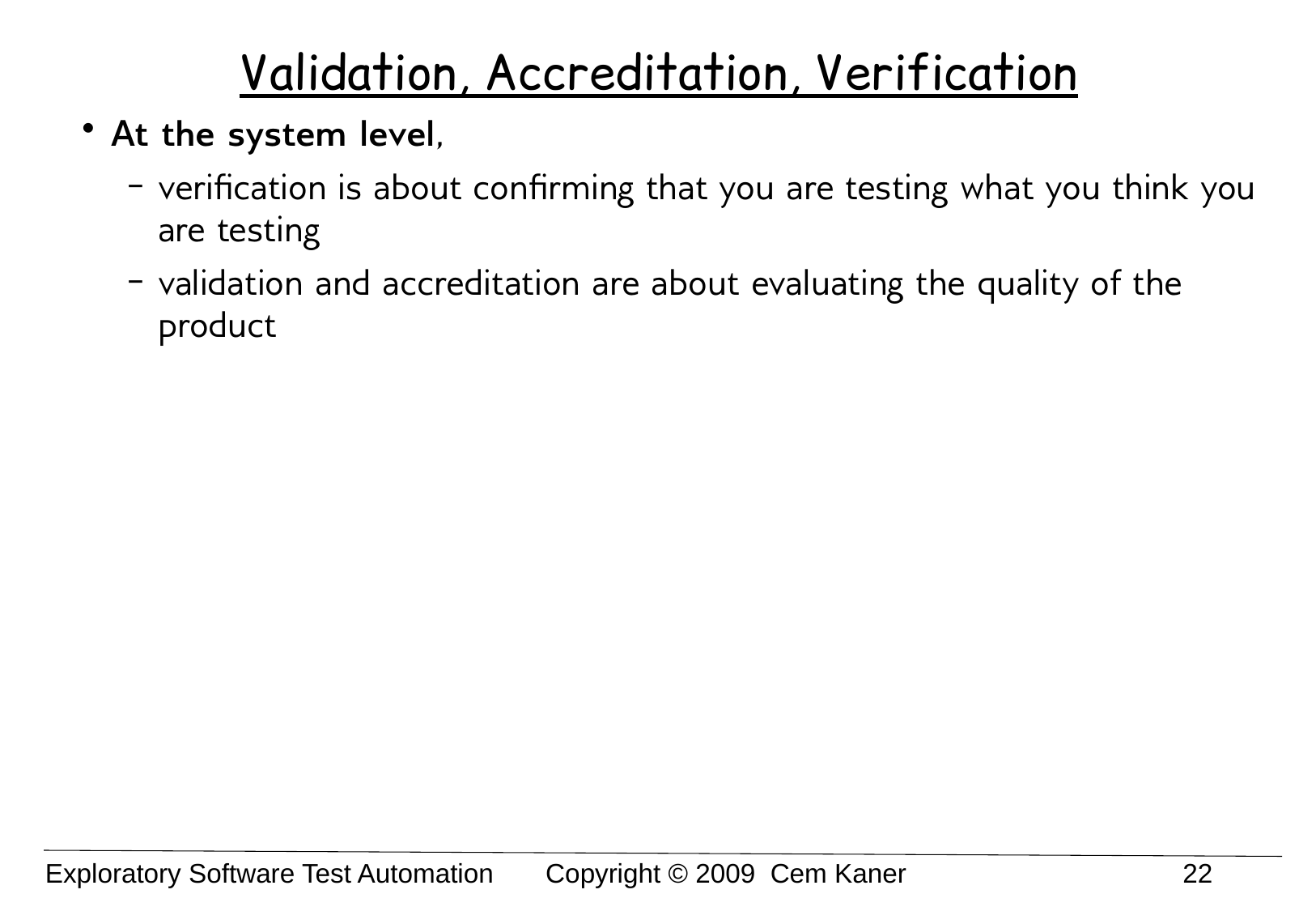

# Validation, Accreditation, Verification
At the system level,
verification is about confirming that you are testing what you think you are testing
validation and accreditation are about evaluating the quality of the product